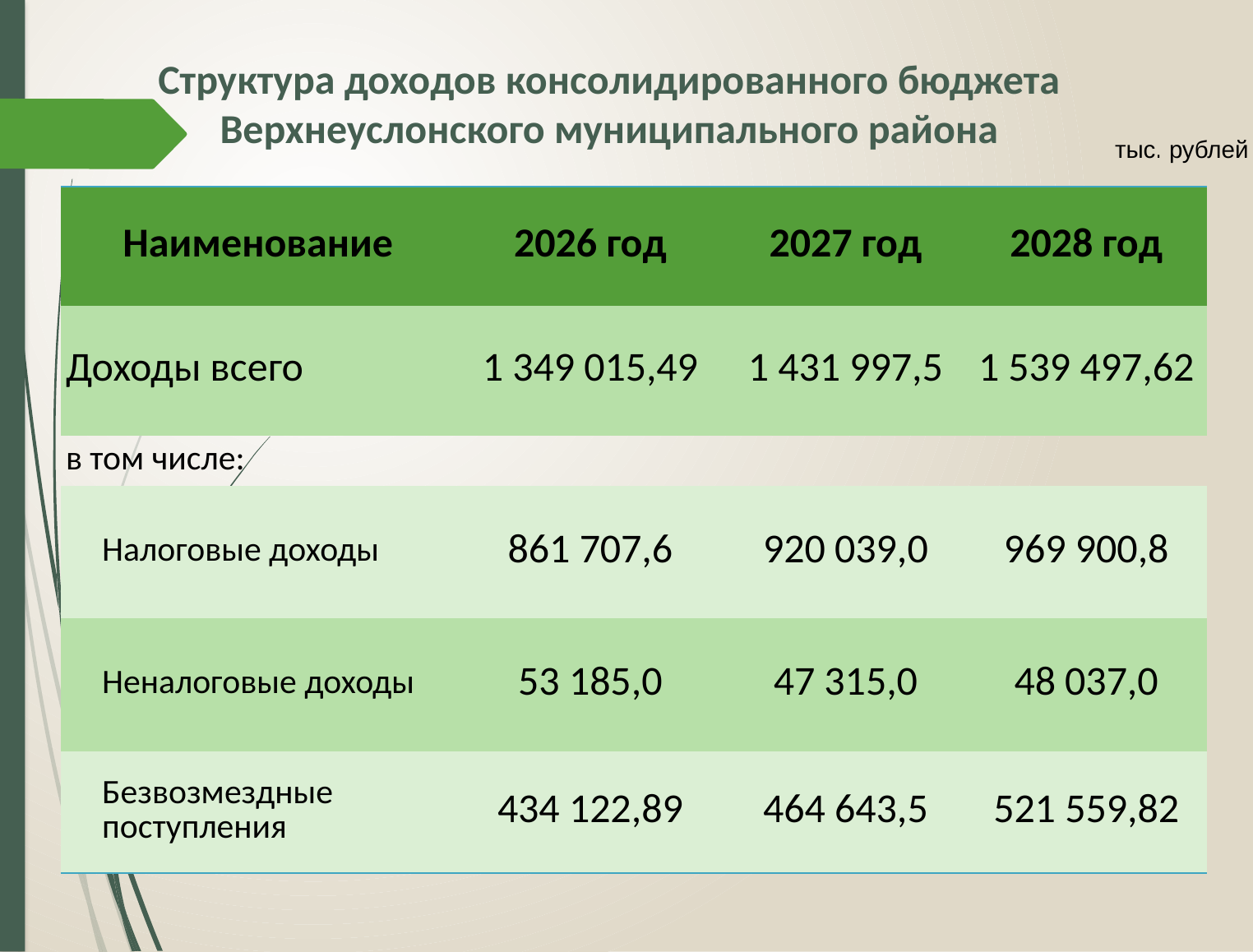

Структура доходов консолидированного бюджета Верхнеуслонского муниципального района
тыс. рублей
| Наименование | 2026 год | 2027 год | 2028 год |
| --- | --- | --- | --- |
| Доходы всего | 1 349 015,49 | 1 431 997,5 | 1 539 497,62 |
| в том числе: |  |  |  |
| Налоговые доходы | 861 707,6 | 920 039,0 | 969 900,8 |
| Неналоговые доходы | 53 185,0 | 47 315,0 | 48 037,0 |
| Безвозмездные поступления | 434 122,89 | 464 643,5 | 521 559,82 |